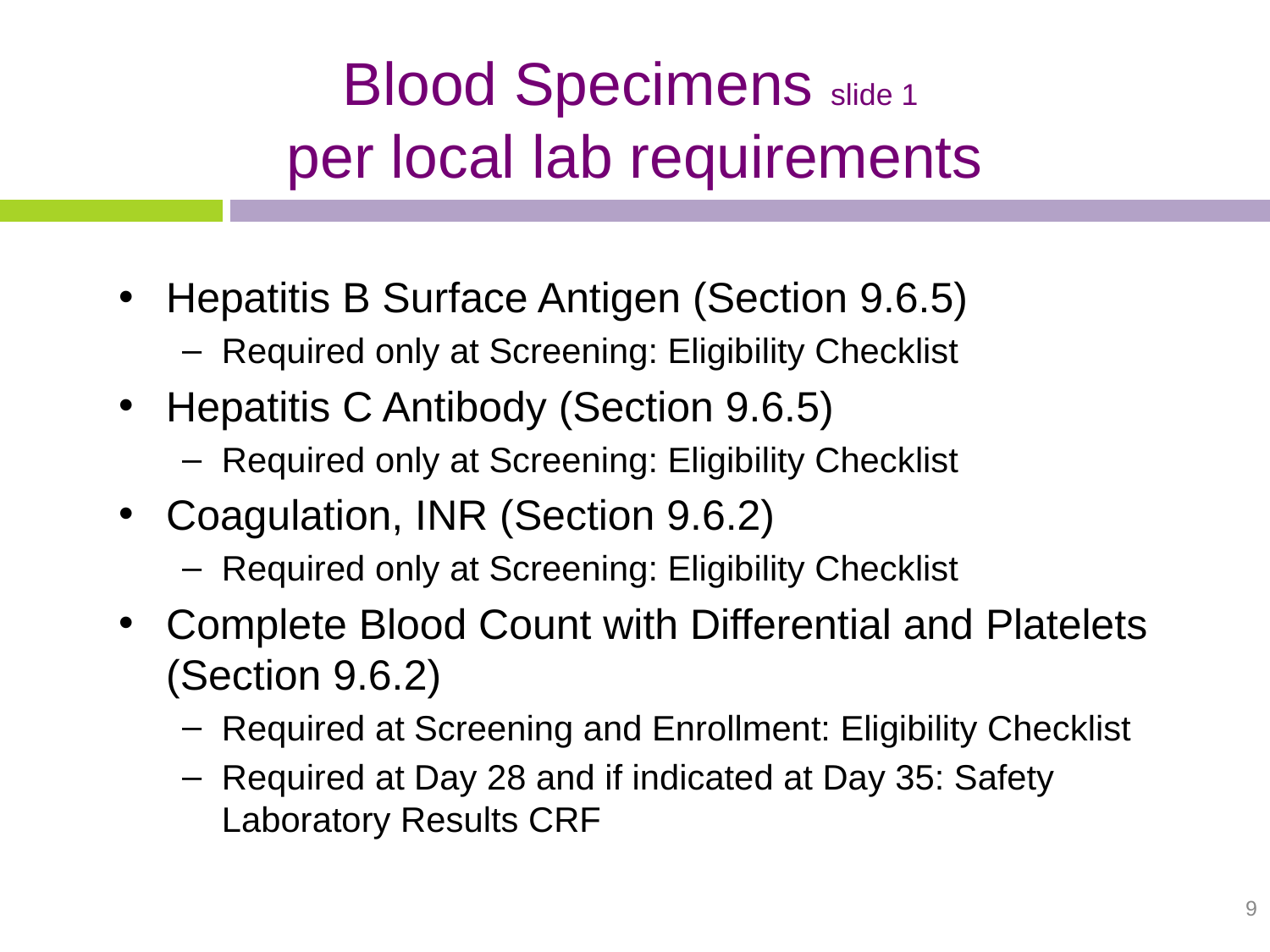

# Blood Specimens slide 1 per local lab requirements
Hepatitis B Surface Antigen (Section 9.6.5)
Required only at Screening: Eligibility Checklist
Hepatitis C Antibody (Section 9.6.5)
Required only at Screening: Eligibility Checklist
Coagulation, INR (Section 9.6.2)
Required only at Screening: Eligibility Checklist
Complete Blood Count with Differential and Platelets (Section 9.6.2)
Required at Screening and Enrollment: Eligibility Checklist
Required at Day 28 and if indicated at Day 35: Safety Laboratory Results CRF

9